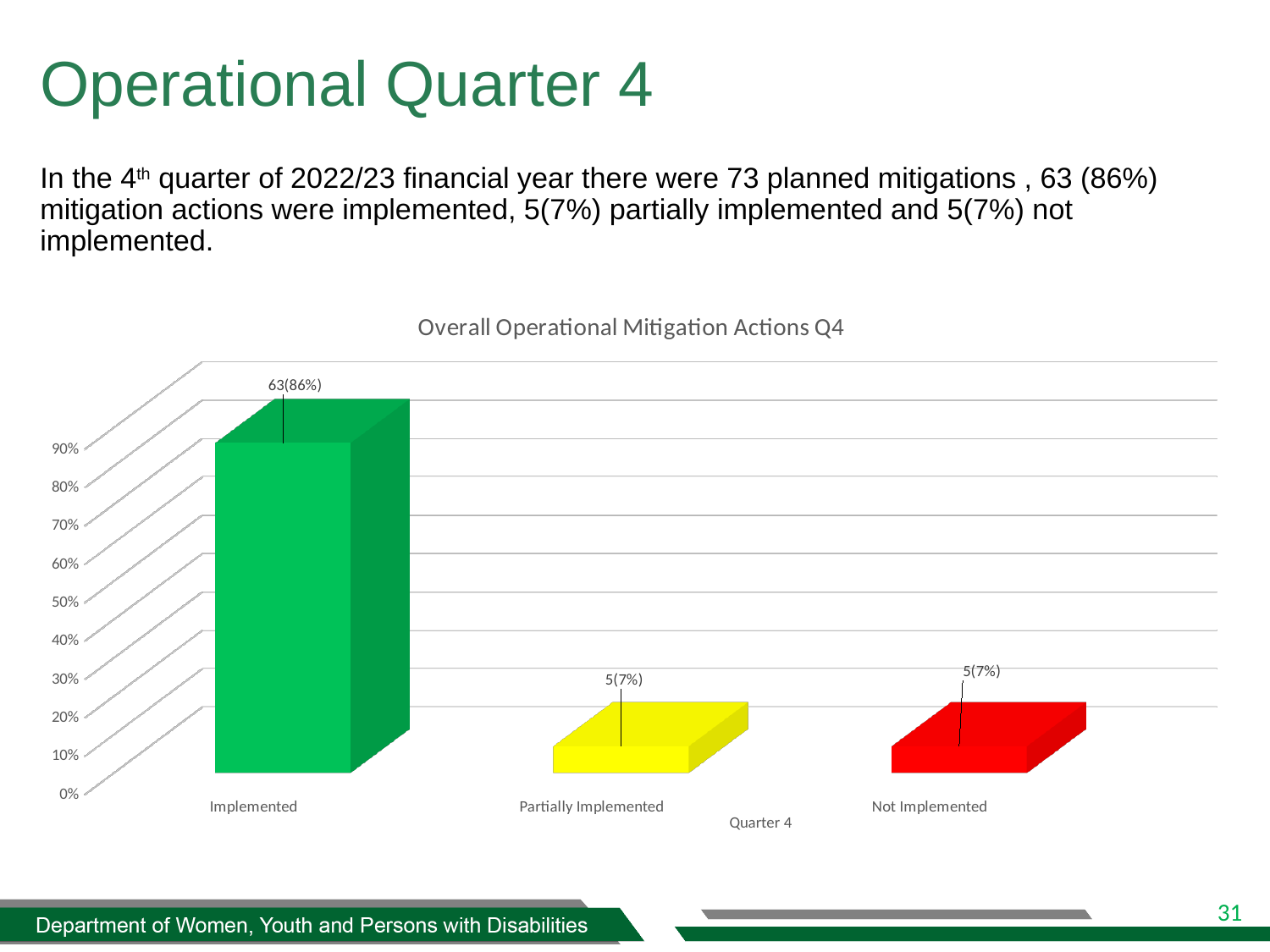

Operational Quarter 4
# In the 4th quarter of 2022/23 financial year there were 73 planned mitigations , 63 (86%) mitigation actions were implemented, 5(7%) partially implemented and 5(7%) not implemented.

[unsupported chart]